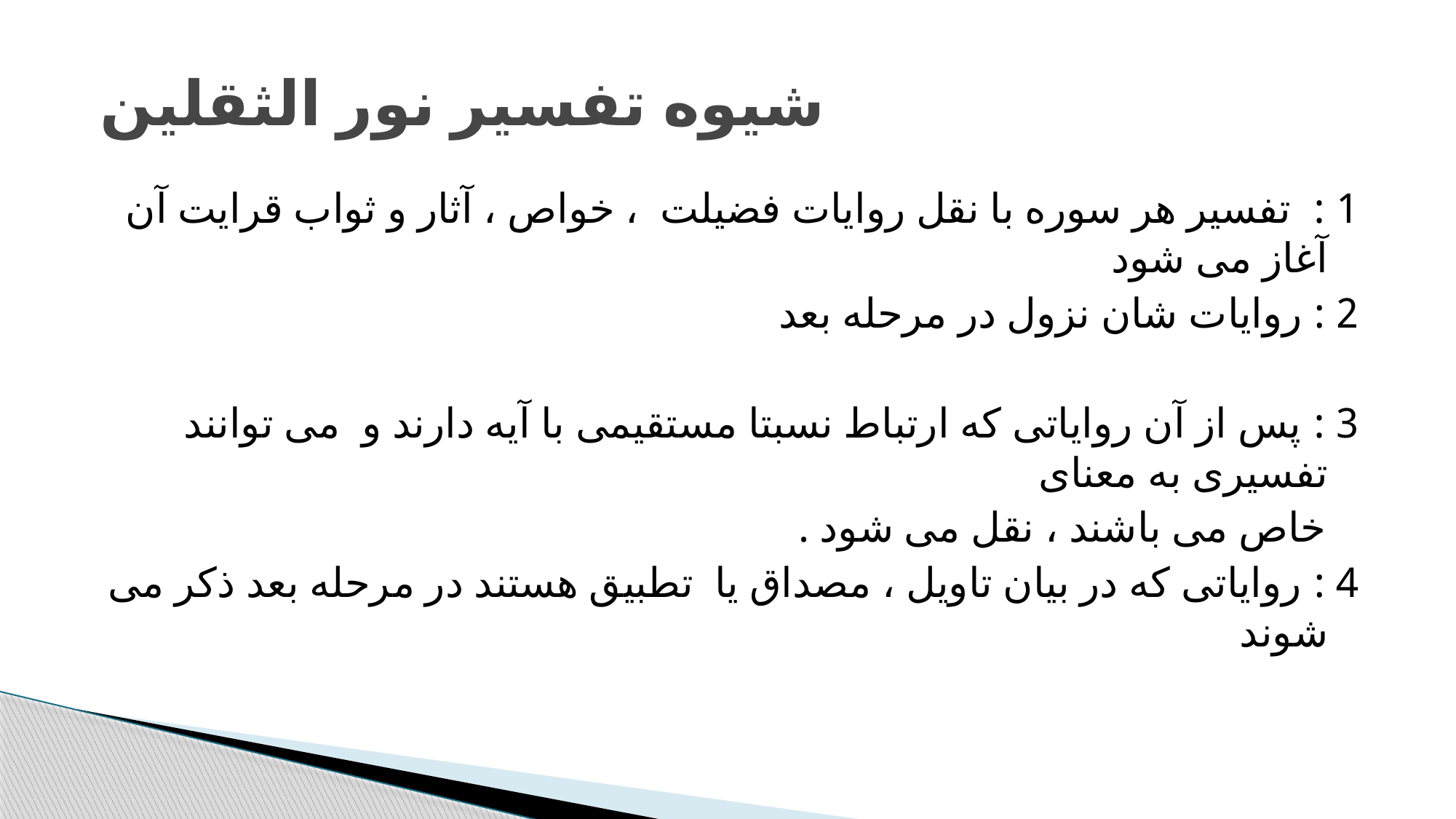

# شیوه تفسیر نور الثقلین
1 :  تفسیر هر سوره با نقل روایات فضیلت  ، خواص ، آثار و ثواب قرایت آن آغاز می شود
2 : روایات شان نزول در مرحله بعد

3 : پس از آن روایاتی که ارتباط نسبتا مستقیمی با آیه دارند و  می توانند تفسیری به معنای
   خاص می باشند ، نقل می شود .
4 : روایاتی که در بیان تاویل ، مصداق یا  تطبیق هستند در مرحله بعد ذکر می شوند